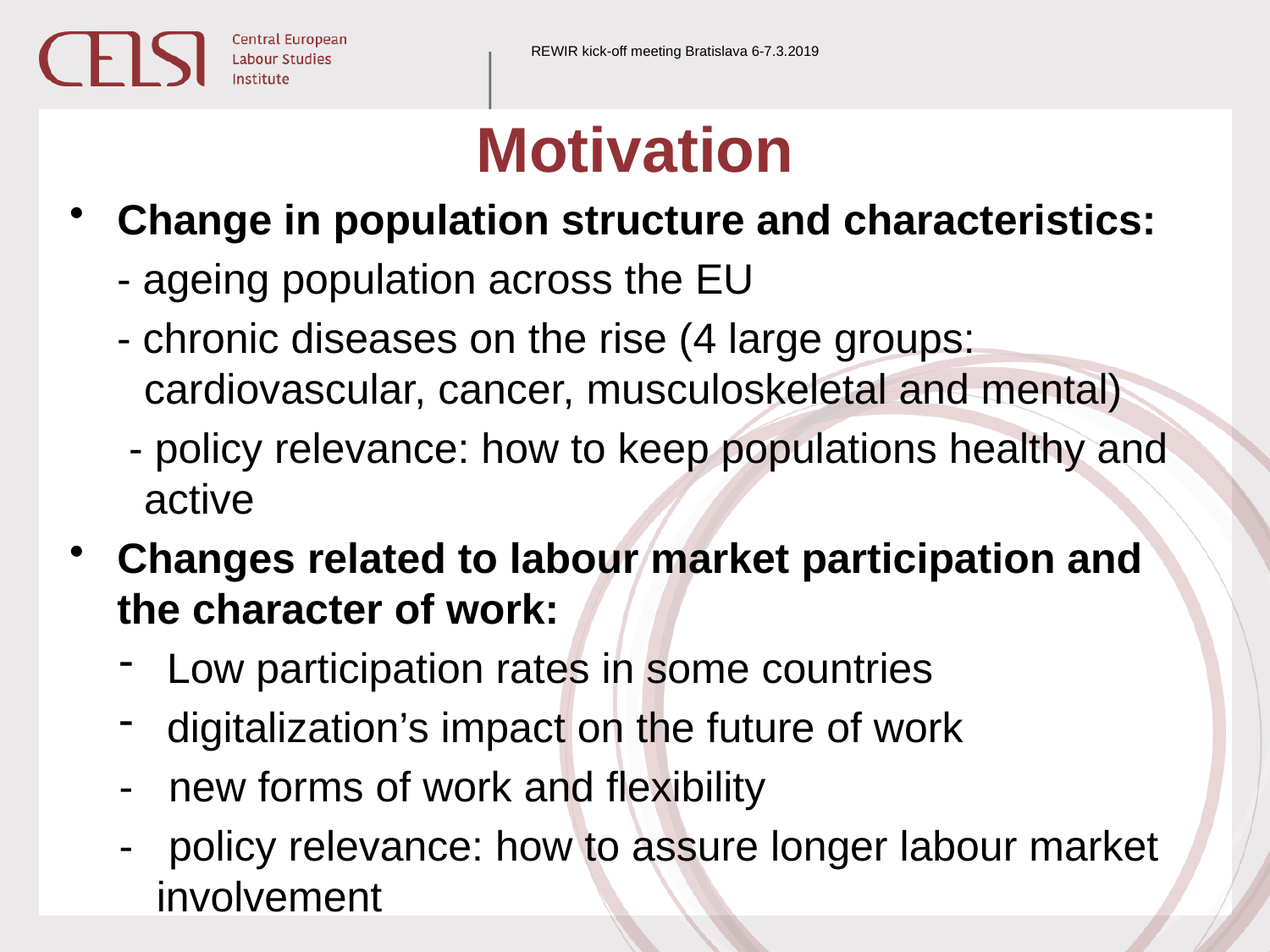

REWIR kick-off meeting Bratislava 6-7.3.2019
# Motivation
Change in population structure and characteristics:
    - ageing population across the EU
    - chronic diseases on the rise (4 large groups: cardiovascular, cancer, musculoskeletal and mental)
     - policy relevance: how to keep populations healthy and active
Changes related to labour market participation and the character of work:
Low participation rates in some countries
digitalization’s impact on the future of work
-   new forms of work and flexibility
-   policy relevance: how to assure longer labour market involvement